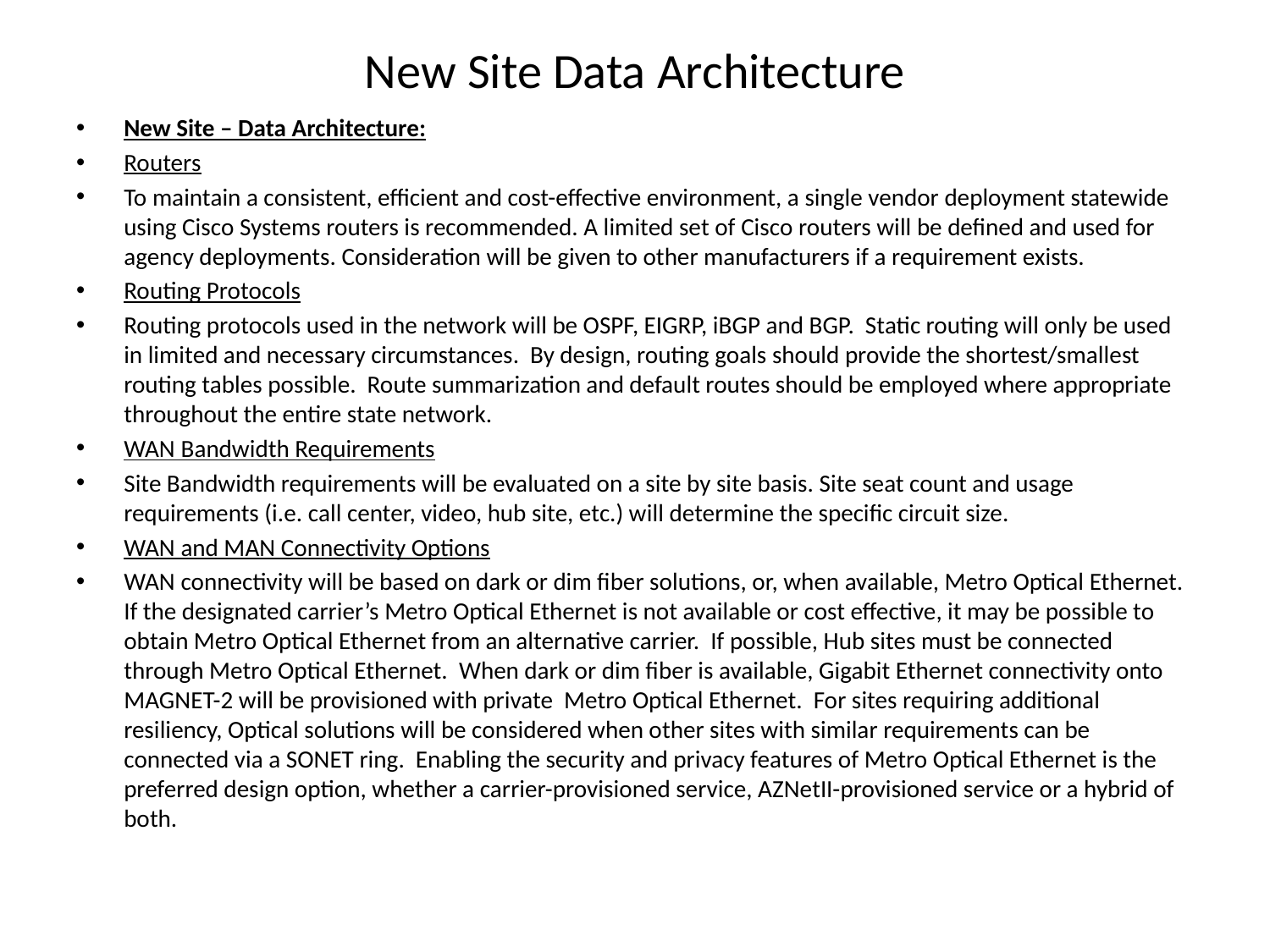

# New Site Data Architecture
New Site – Data Architecture:
Routers
To maintain a consistent, efficient and cost-effective environment, a single vendor deployment statewide using Cisco Systems routers is recommended. A limited set of Cisco routers will be defined and used for agency deployments. Consideration will be given to other manufacturers if a requirement exists.
Routing Protocols
Routing protocols used in the network will be OSPF, EIGRP, iBGP and BGP.  Static routing will only be used in limited and necessary circumstances.  By design, routing goals should provide the shortest/smallest routing tables possible.  Route summarization and default routes should be employed where appropriate throughout the entire state network.
WAN Bandwidth Requirements
Site Bandwidth requirements will be evaluated on a site by site basis. Site seat count and usage requirements (i.e. call center, video, hub site, etc.) will determine the specific circuit size.
WAN and MAN Connectivity Options
WAN connectivity will be based on dark or dim fiber solutions, or, when available, Metro Optical Ethernet.  If the designated carrier’s Metro Optical Ethernet is not available or cost effective, it may be possible to obtain Metro Optical Ethernet from an alternative carrier.  If possible, Hub sites must be connected through Metro Optical Ethernet.  When dark or dim fiber is available, Gigabit Ethernet connectivity onto MAGNET-2 will be provisioned with private  Metro Optical Ethernet.  For sites requiring additional resiliency, Optical solutions will be considered when other sites with similar requirements can be connected via a SONET ring.  Enabling the security and privacy features of Metro Optical Ethernet is the preferred design option, whether a carrier-provisioned service, AZNetII-provisioned service or a hybrid of both.